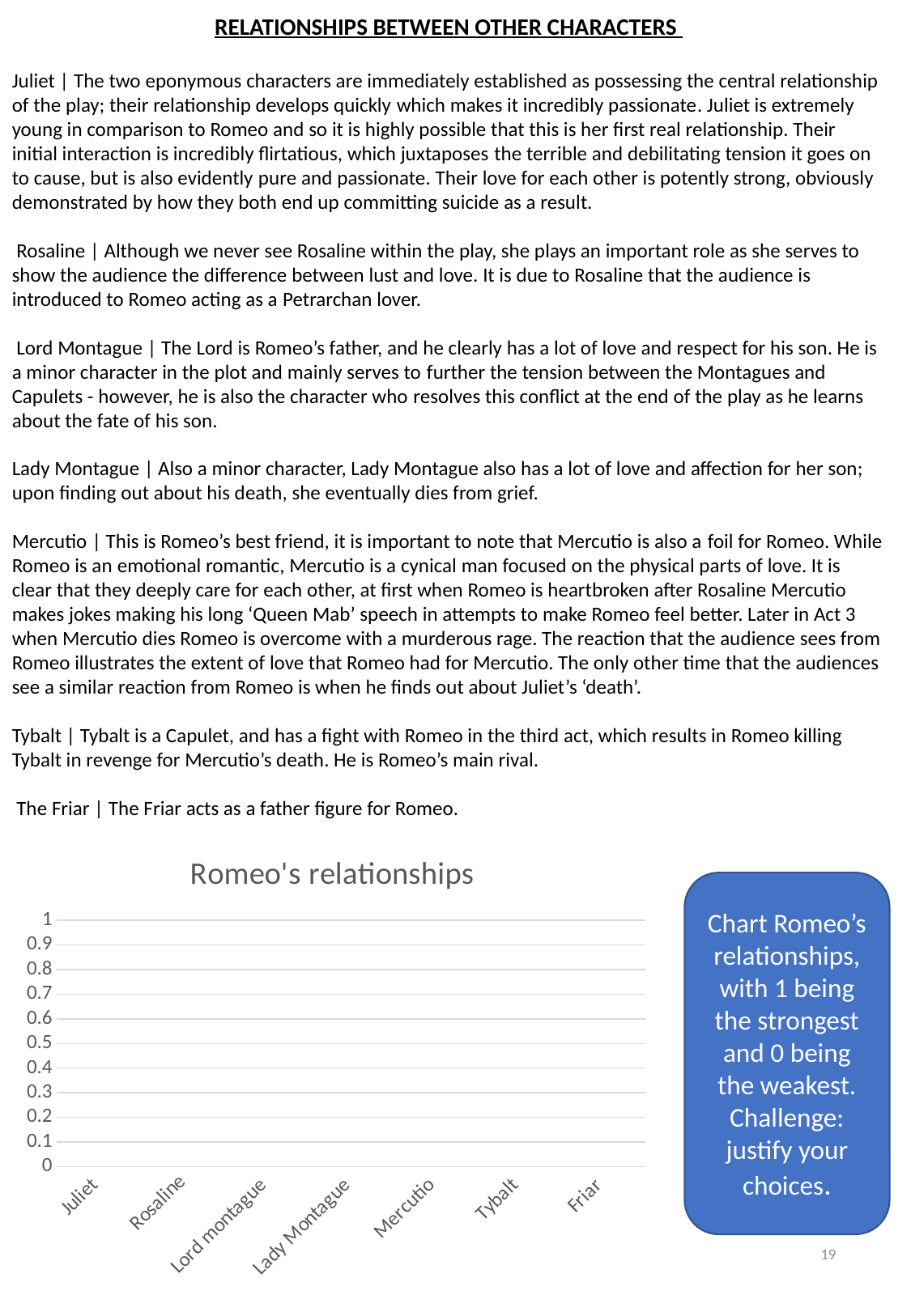

RELATIONSHIPS BETWEEN OTHER CHARACTERS

Juliet |​ The two eponymous characters are immediately established as possessing the central relationship of the play; their relationship develops quickly​ which makes it incredibly passionate​. Juliet is extremely young in comparison to Romeo and so it is highly possible that this is her first real relationship. Their initial interaction is incredibly flirtatious, which juxtaposes​ the terrible and debilitating tension it goes on to cause, but is also evidently ​pure​ and passionate​. Their love for each other is potently strong, obviously demonstrated by how they both end up committing suicide as a result.

 Rosaline |​ Although we never see Rosaline within the play, she plays an important role as she serves to show the audience the difference between lust and love. It is due to Rosaline that the audience is introduced to Romeo acting as a ​Petrarchan lover​.

 Lord Montague | The Lord is Romeo’s father, and he clearly has a lot of love and respect for his son. He is a minor character in the plot and mainly serves to ​further the tension between the Montagues and Capulets - however, he is also the character who​ resolves this conflict at the end of the play as he learns about the fate of his son.

Lady Montague | Also a minor character, Lady Montague also has a lot of love and affection for her son; upon finding out about his death, she eventually dies from grief.

Mercutio​ | This is Romeo’s best friend, it is important to note that Mercutio is also a ​foil​ for Romeo. While Romeo is an ​emotional romantic​, Mercutio is a ​cynical​ man focused on the physical parts of love. It is clear that they deeply care for each other, at first when Romeo is heartbroken after Rosaline Mercutio makes jokes making his long ‘Queen Mab’ speech in attempts to make Romeo feel better. Later in Act 3 when Mercutio dies Romeo is overcome with a murderous rage. The reaction that the audience sees from Romeo illustrates the extent of love that Romeo had for Mercutio. The only other time that the audiences see a similar reaction from Romeo is when he finds out about Juliet’s ‘death’.

Tybalt | Tybalt is a Capulet, and has a fight with Romeo in the third act, which results in Romeo killing Tybalt in revenge for Mercutio’s death. He is Romeo’s main rival.

 The Friar |​ The Friar acts as a father figure for Romeo.

### Chart:

| Category | Romeo's relationships  |
|---|---|
| Juliet  | None |
| Rosaline | None |
| Lord montague  | None |
| Lady Montague  | None |
| Mercutio  | None |
| Tybalt  | None |
| Friar  | None |
Chart Romeo’s relationships, with 1 being the strongest and 0 being the weakest.
Challenge: justify your choices.
19